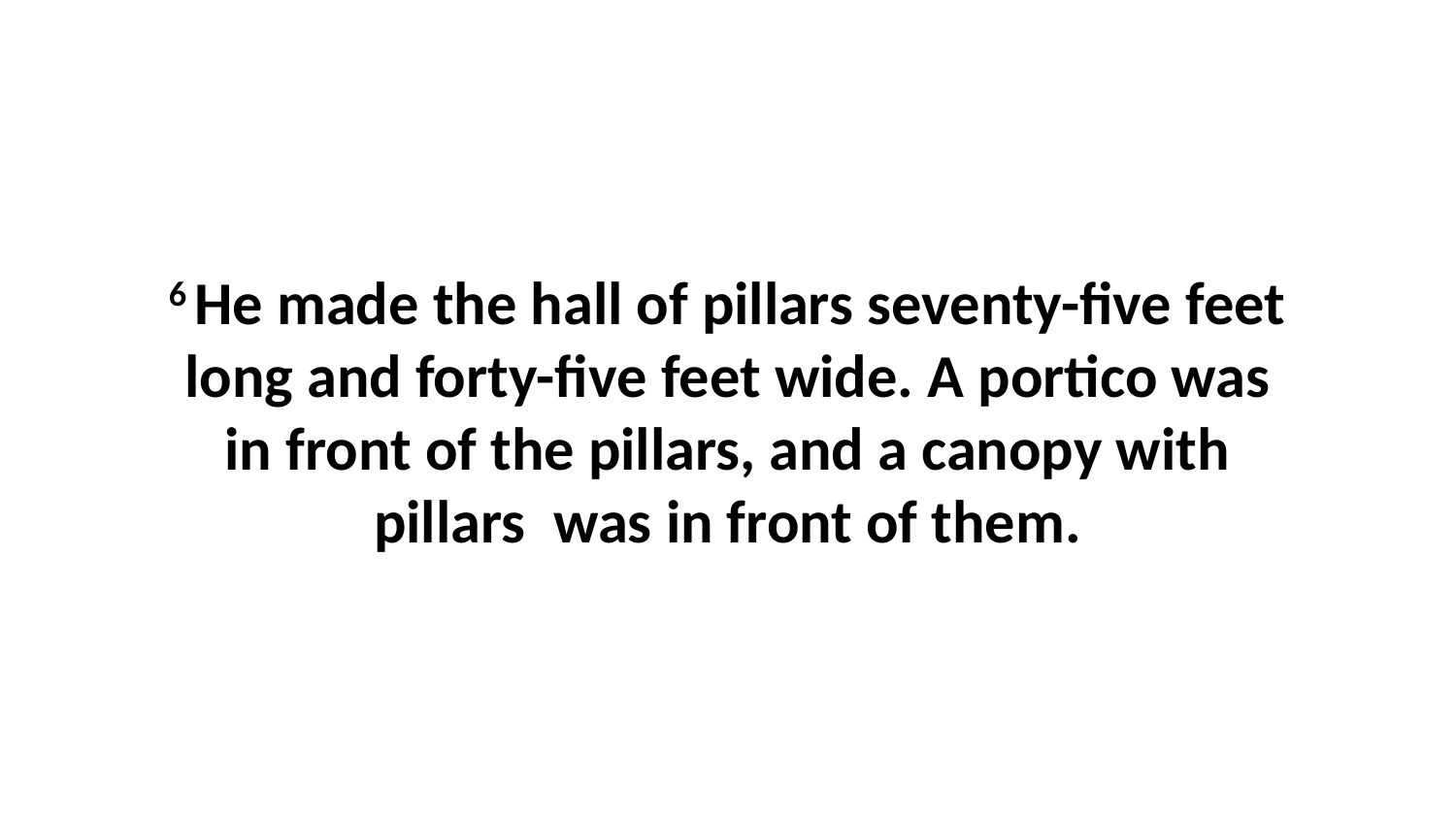

6 He made the hall of pillars seventy-five feet long and forty-five feet wide. A portico was in front of the pillars, and a canopy with pillars  was in front of them.